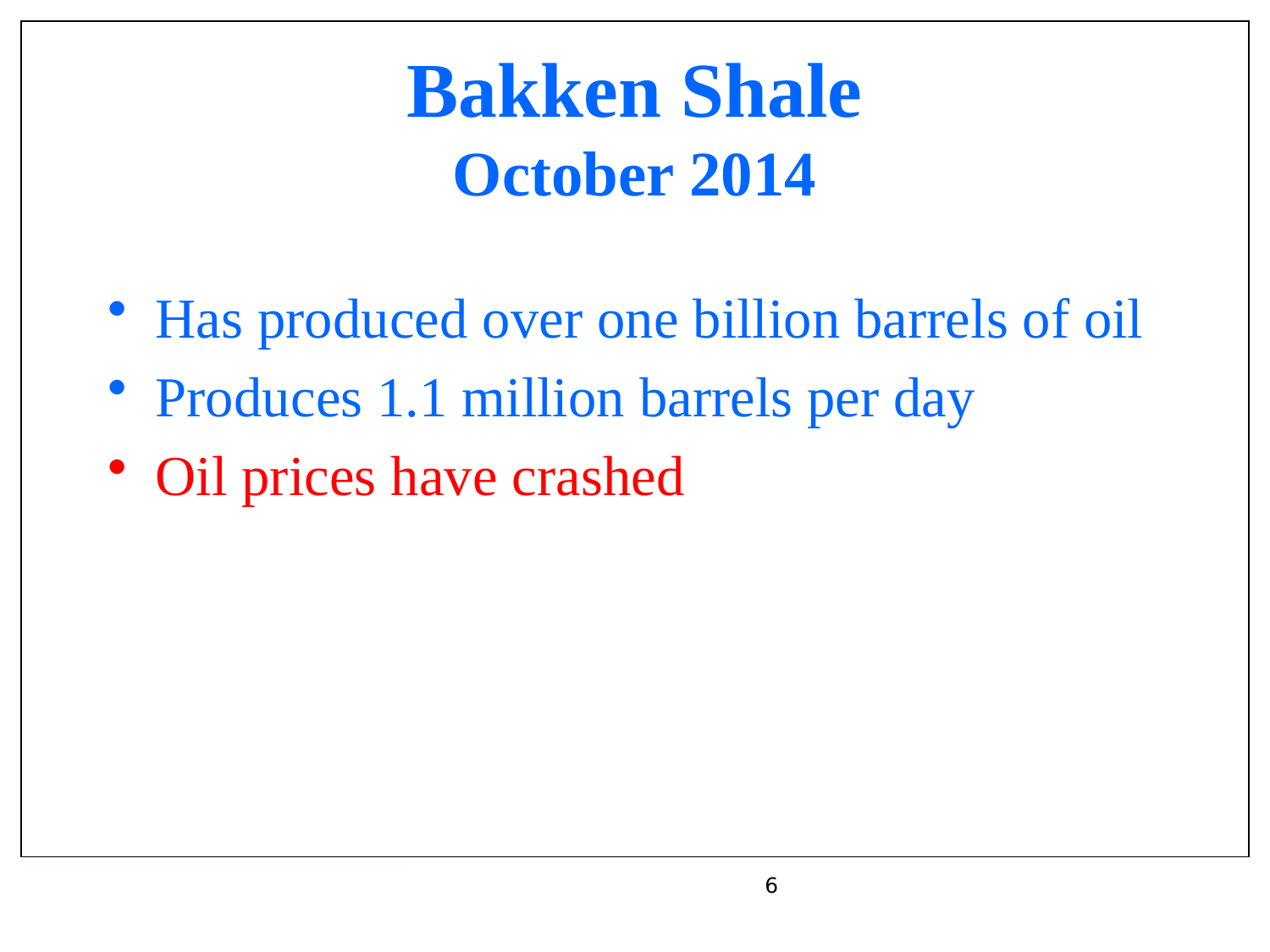

# Bakken Shale October 2014
Has produced over one billion barrels of oil
Produces 1.1 million barrels per day
Oil prices have crashed
6